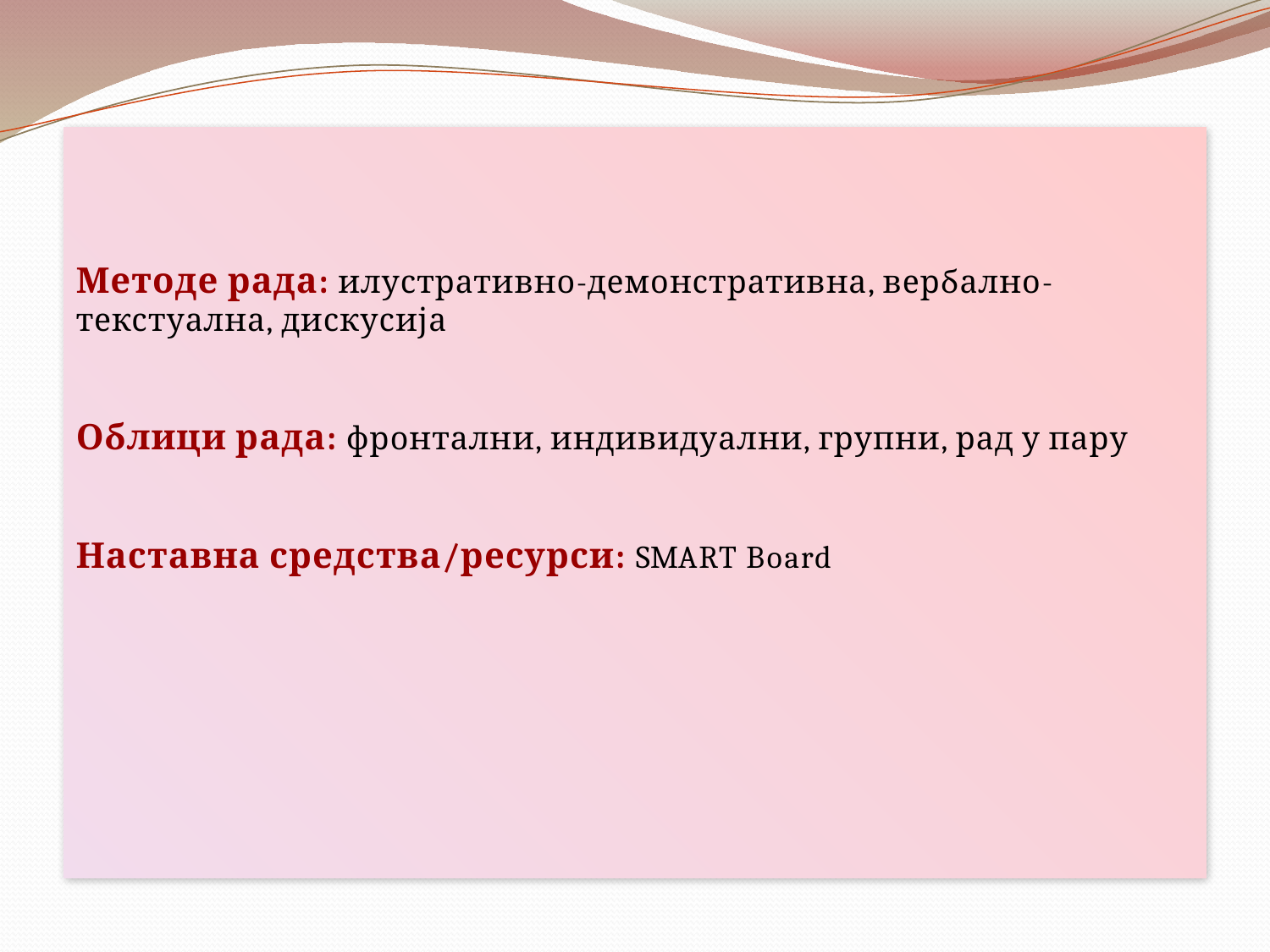

#

Методе рада: илустративно-демонстративна, вербално-текстуална, дискусија

Облици рада: фронтални, индивидуални, групни, рад у пару

Наставна средства/ресурси: SMART Board